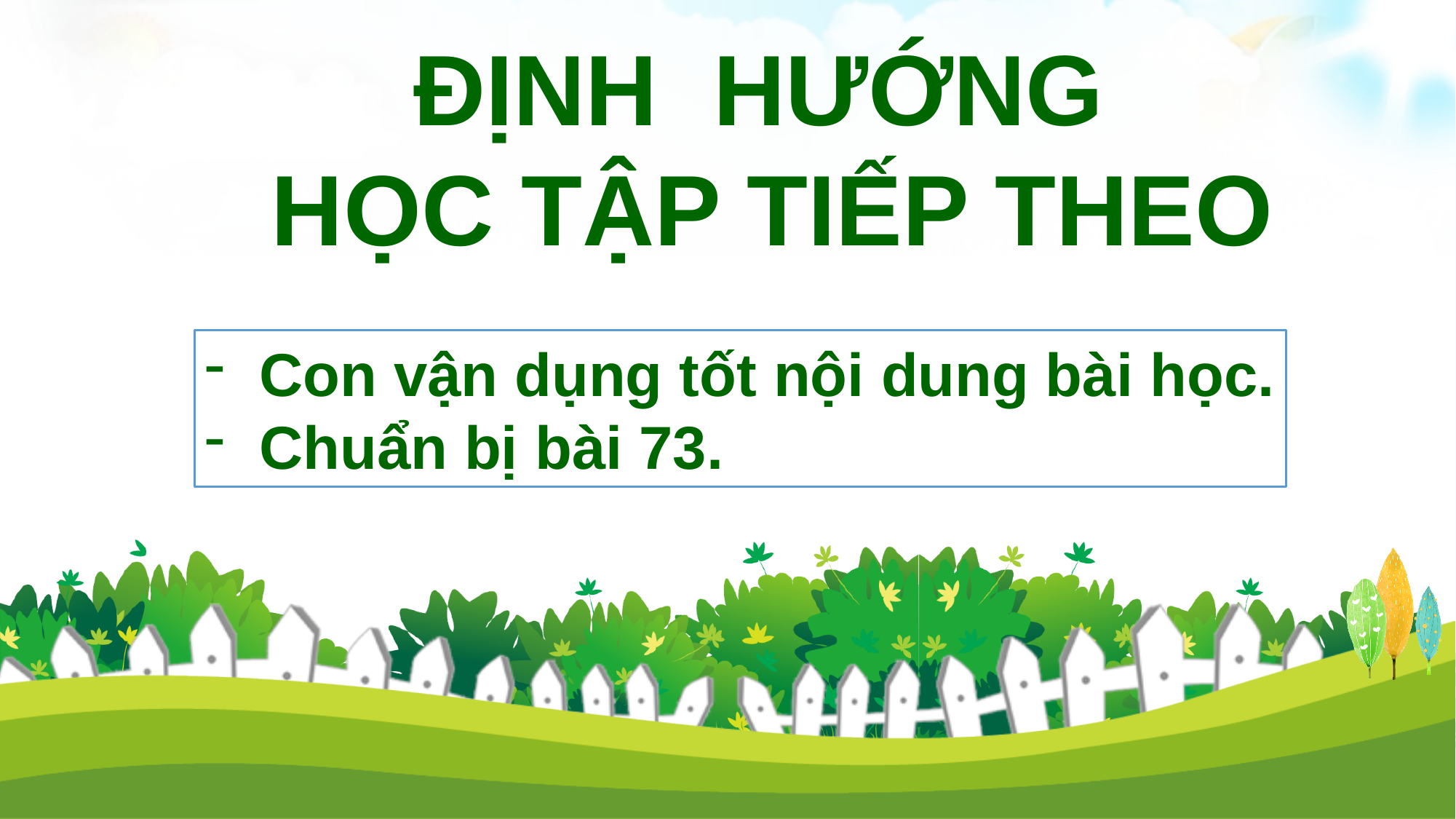

ĐỊNH  HƯỚNG
HỌC TẬP TIẾP THEO
Con vận dụng tốt nội dung bài học.
Chuẩn bị bài 73.